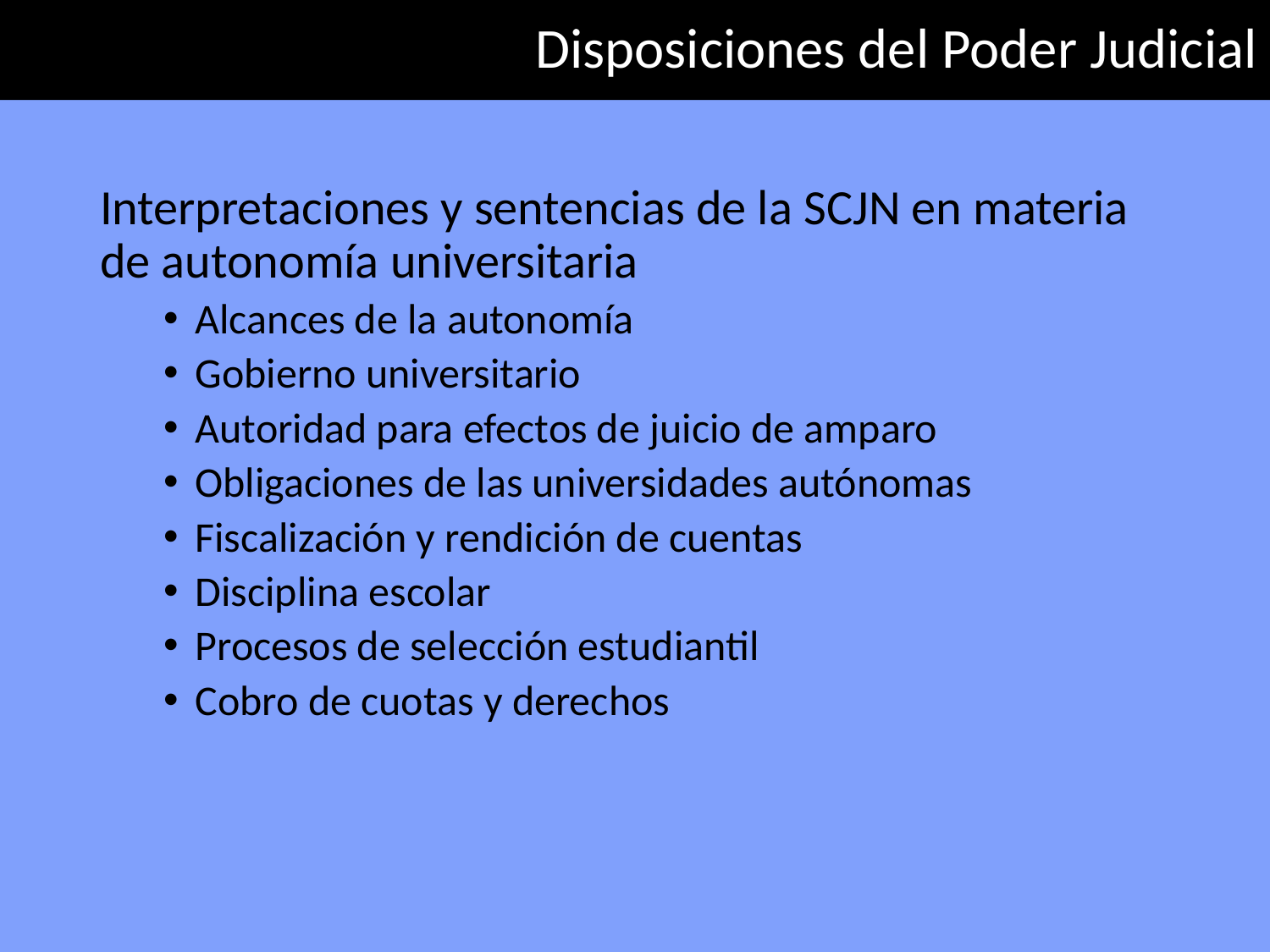

# Disposiciones del Poder Judicial
Interpretaciones y sentencias de la SCJN en materia de autonomía universitaria
Alcances de la autonomía
Gobierno universitario
Autoridad para efectos de juicio de amparo
Obligaciones de las universidades autónomas
Fiscalización y rendición de cuentas
Disciplina escolar
Procesos de selección estudiantil
Cobro de cuotas y derechos